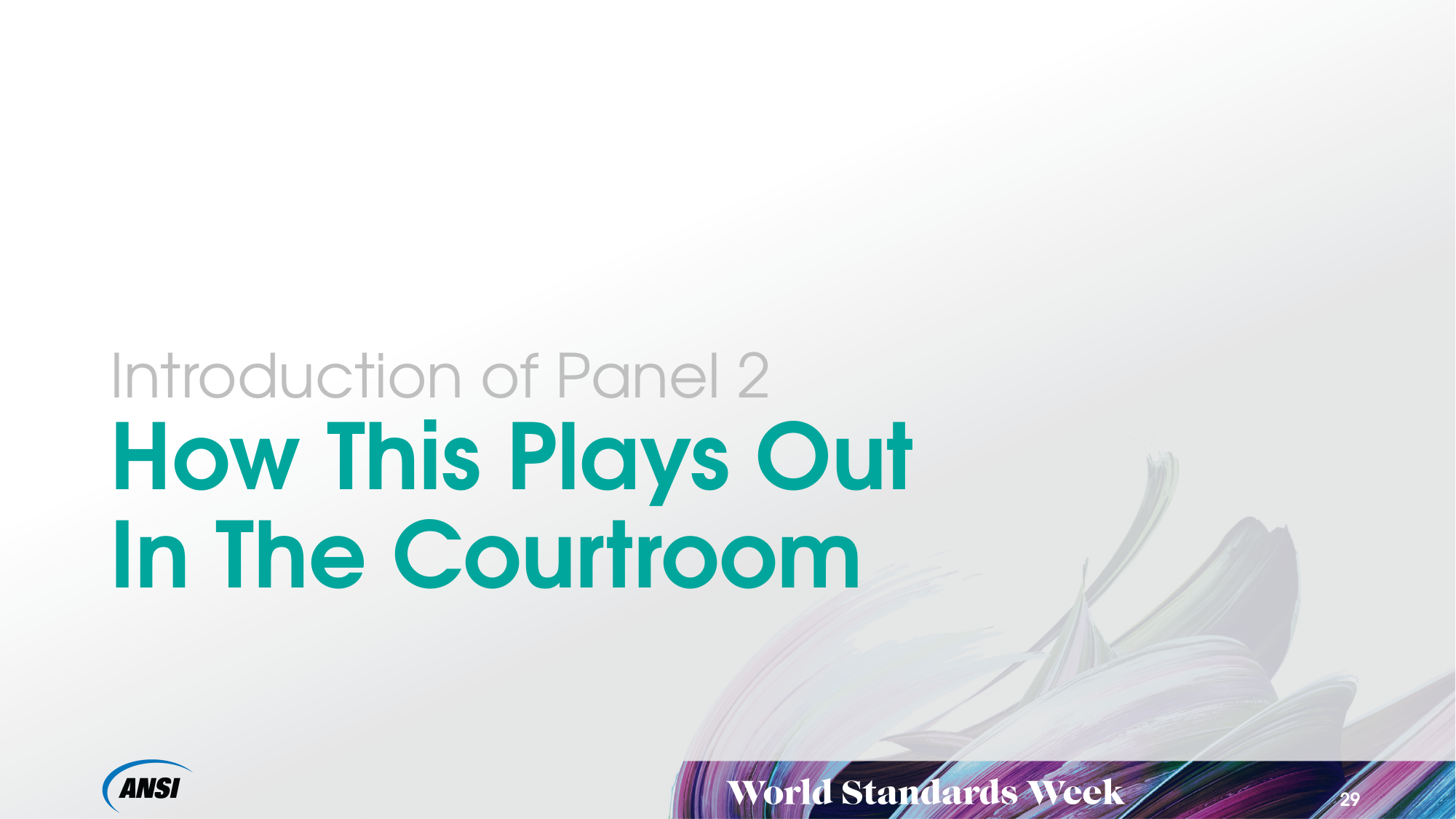

# Introduction of Panel 2 How This Plays Out In The Courtroom
29